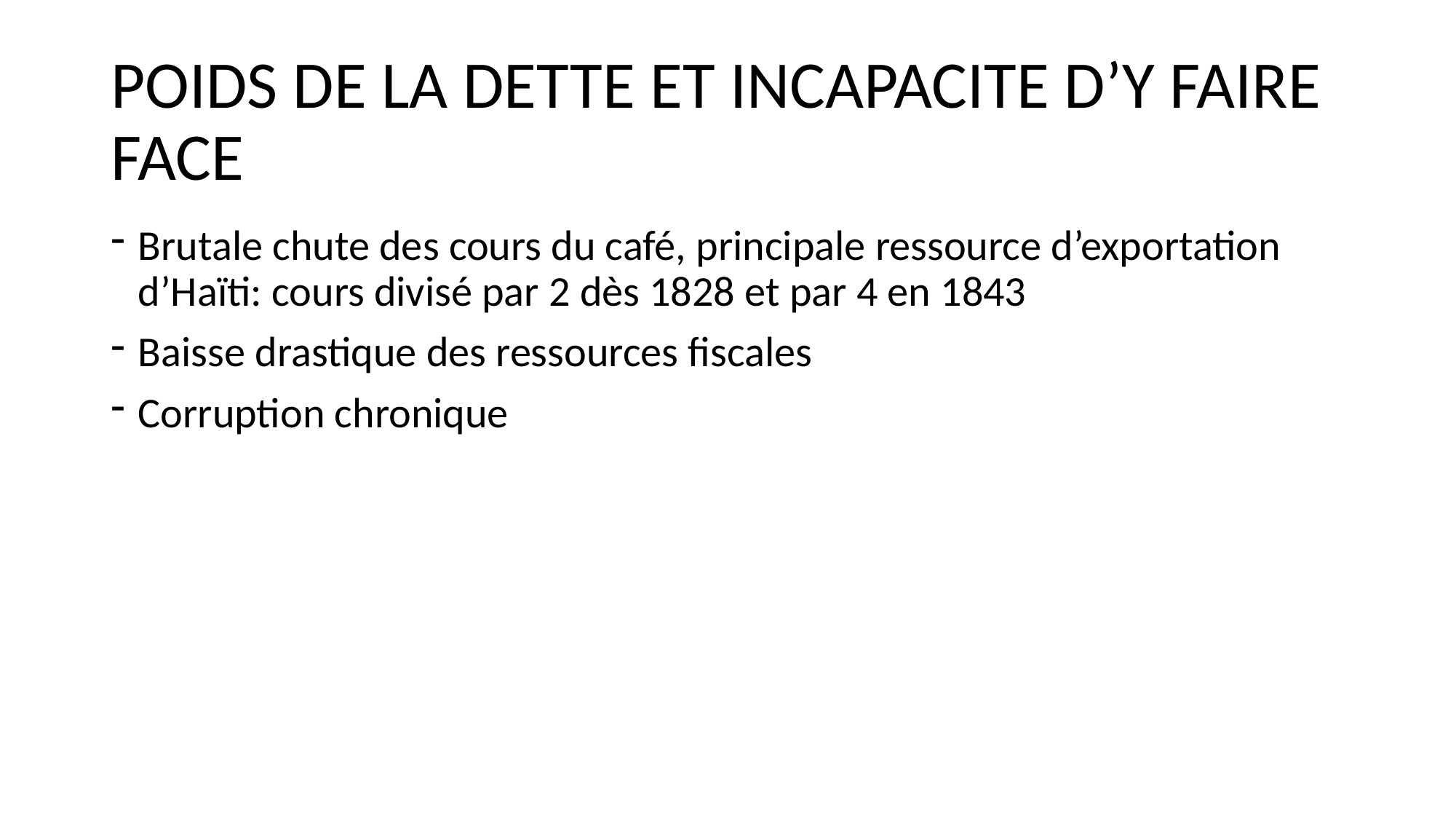

# POIDS DE LA DETTE ET INCAPACITE D’Y FAIRE FACE
Brutale chute des cours du café, principale ressource d’exportation d’Haïti: cours divisé par 2 dès 1828 et par 4 en 1843
Baisse drastique des ressources fiscales
Corruption chronique